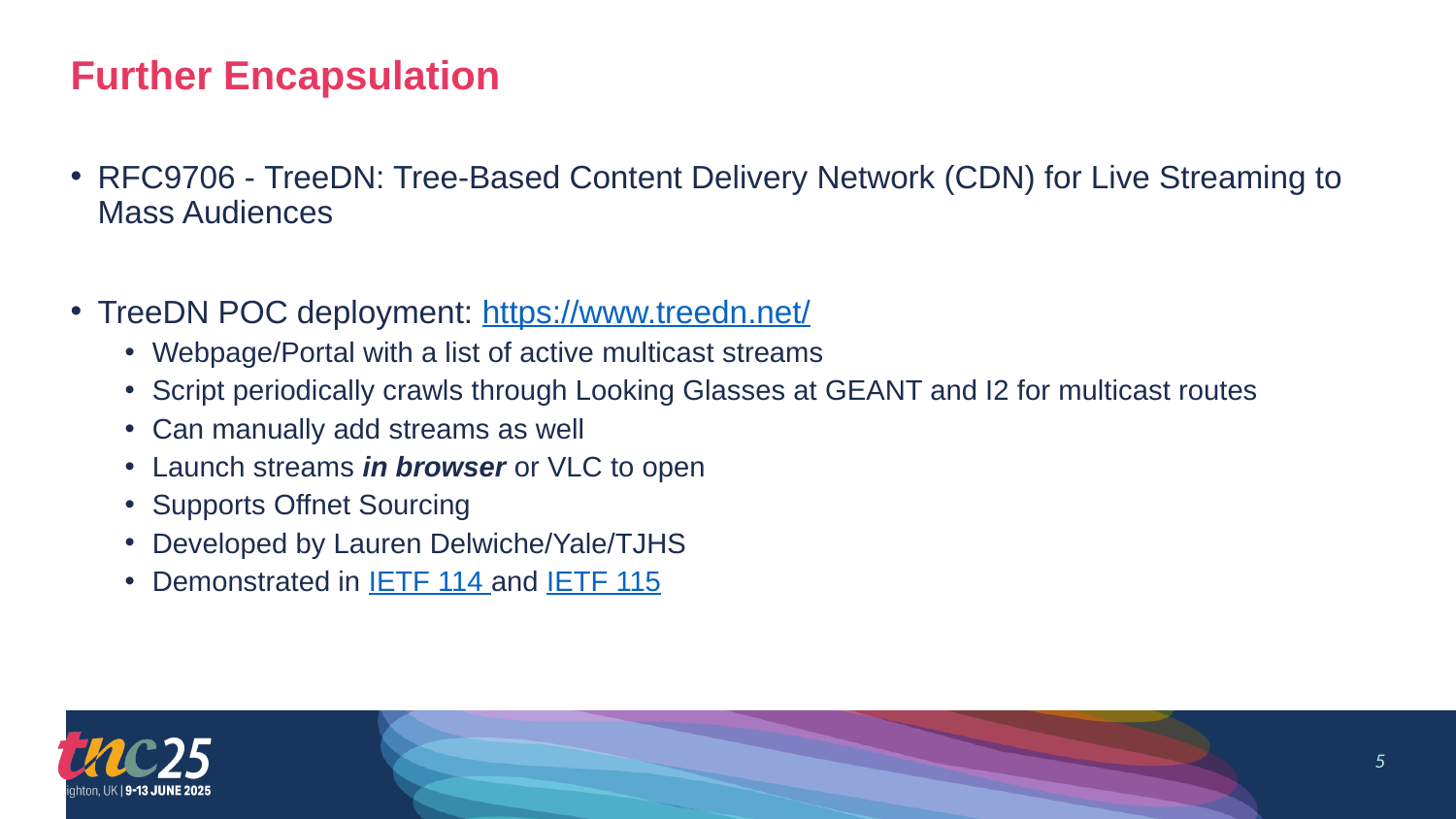

# Further Encapsulation
RFC9706 - TreeDN: Tree-Based Content Delivery Network (CDN) for Live Streaming to Mass Audiences

TreeDN POC deployment: https://www.treedn.net/
Webpage/Portal with a list of active multicast streams
Script periodically crawls through Looking Glasses at GEANT and I2 for multicast routes
Can manually add streams as well
Launch streams in browser or VLC to open
Supports Offnet Sourcing
Developed by Lauren Delwiche/Yale/TJHS
Demonstrated in IETF 114 and IETF 115

5